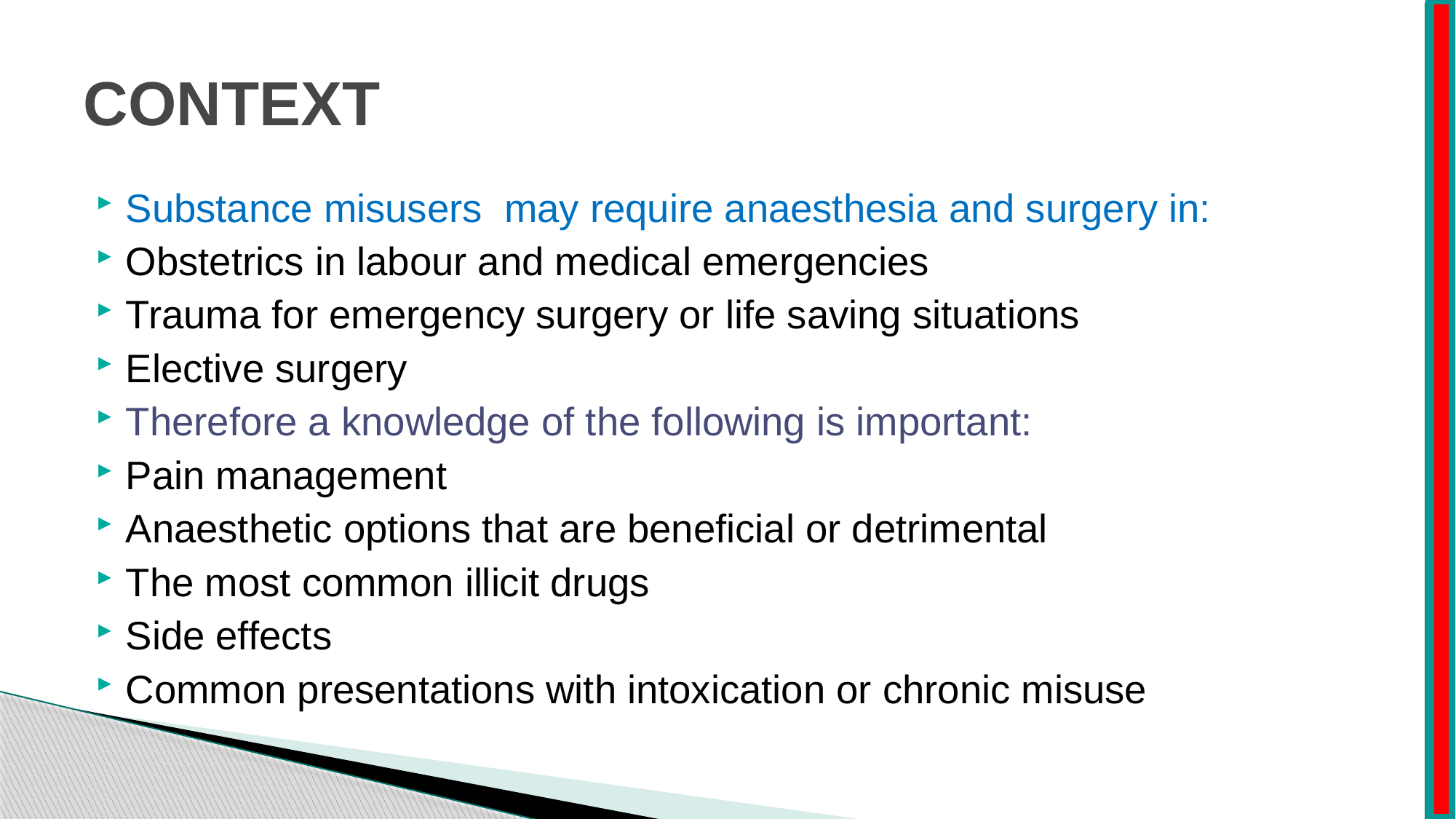

# CONTEXT
Substance misusers  may require anaesthesia and surgery in:
Obstetrics in labour and medical emergencies
Trauma for emergency surgery or life saving situations
Elective surgery
Therefore a knowledge of the following is important:
Pain management
Anaesthetic options that are beneficial or detrimental
The most common illicit drugs
Side effects
Common presentations with intoxication or chronic misuse